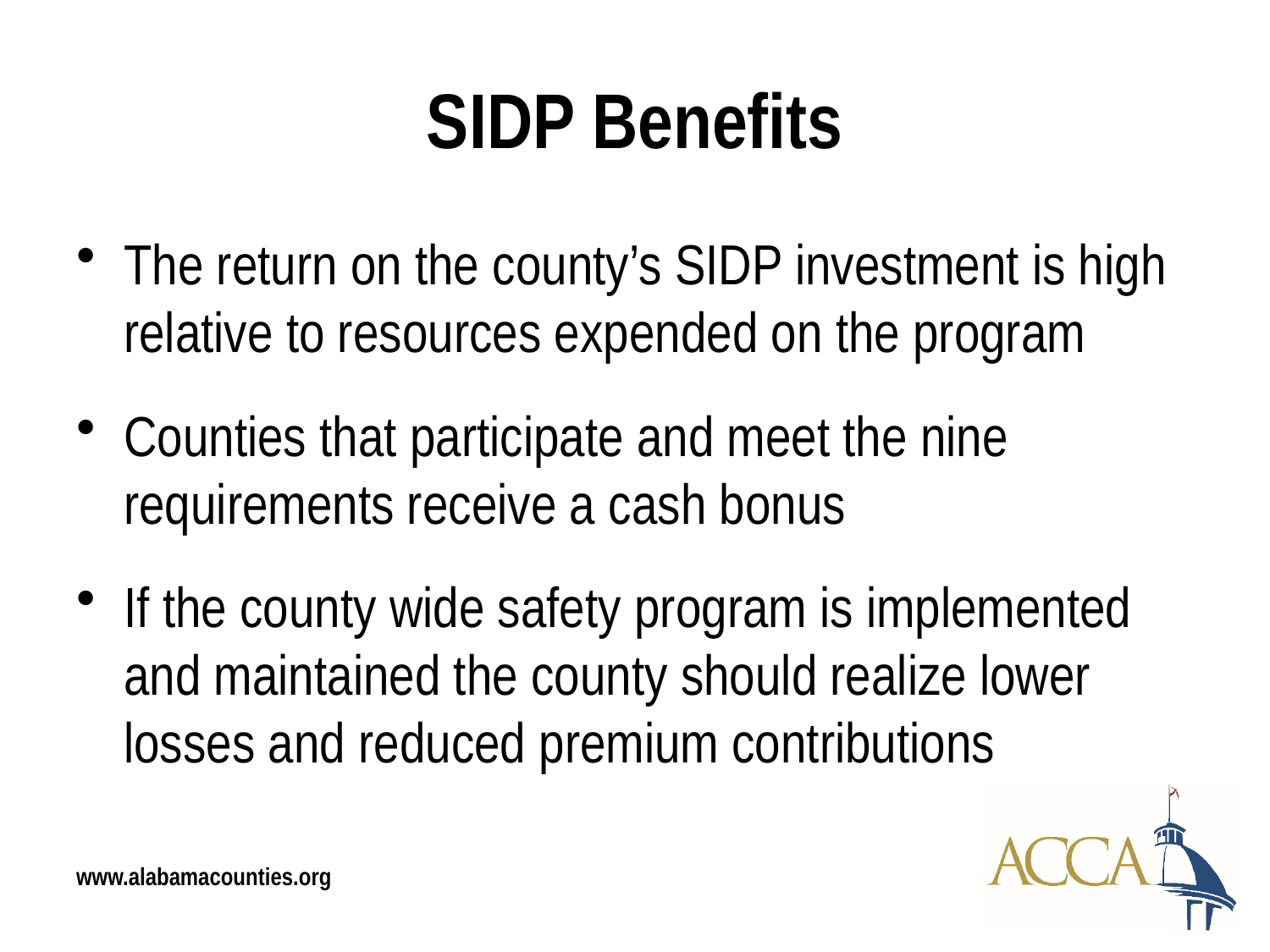

# SIDP Benefits
The return on the county’s SIDP investment is high relative to resources expended on the program

Counties that participate and meet the nine requirements receive a cash bonus

If the county wide safety program is implemented and maintained the county should realize lower losses and reduced premium contributions

www.alabamacounties.org